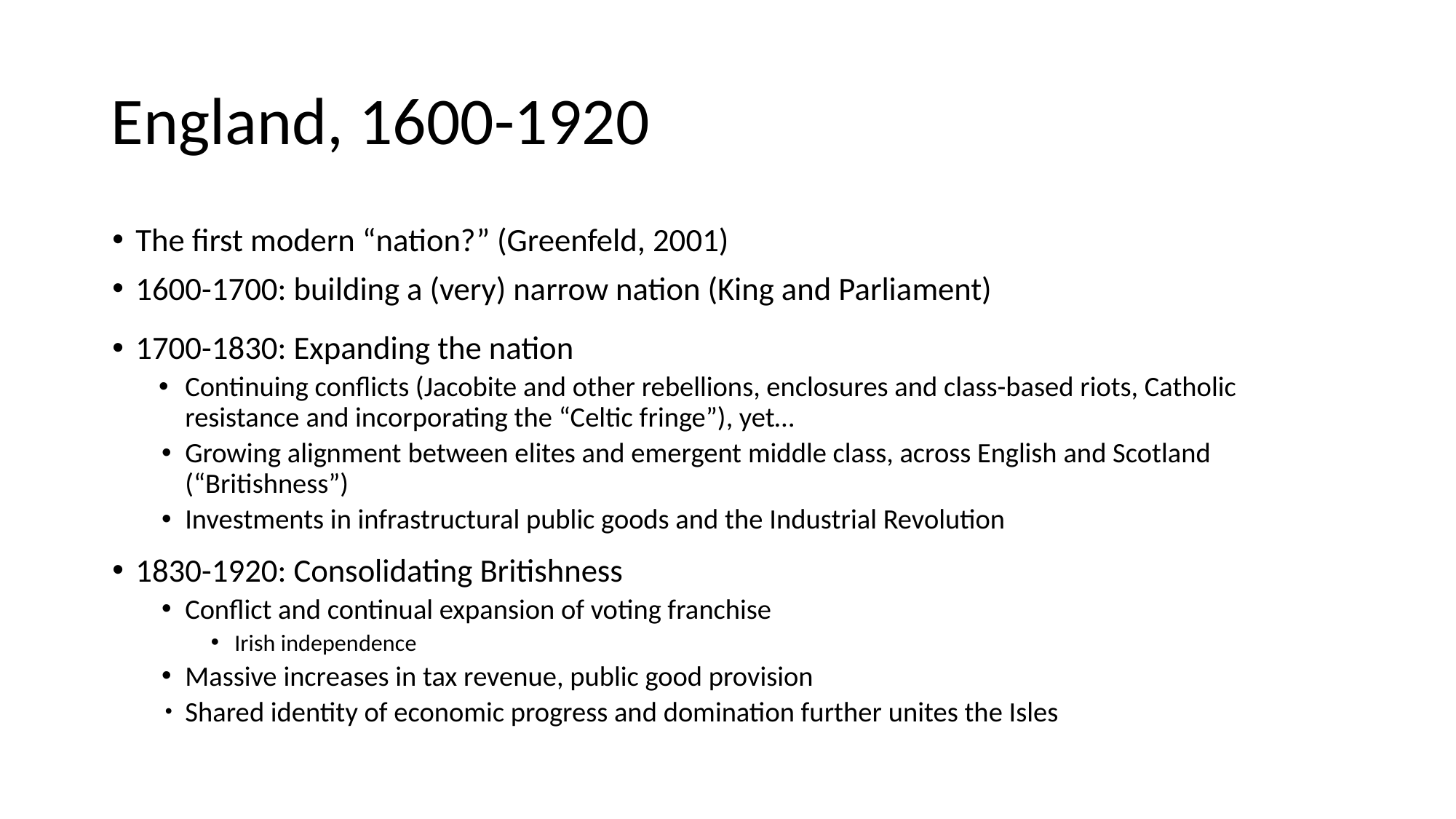

# England, 1600-1920
The first modern “nation?” (Greenfeld, 2001)

1600-1700: building a (very) narrow nation (King and Parliament)

1700-1830: Expanding the nation
Continuing conflicts (Jacobite and other rebellions, enclosures and class-based riots, Catholic resistance and incorporating the “Celtic fringe”), yet…
Growing alignment between elites and emergent middle class, across English and Scotland (“Britishness”)
Investments in infrastructural public goods and the Industrial Revolution

1830-1920: Consolidating Britishness
Conflict and continual expansion of voting franchise
Irish independence
Massive increases in tax revenue, public good provision
Shared identity of economic progress and domination further unites the Isles